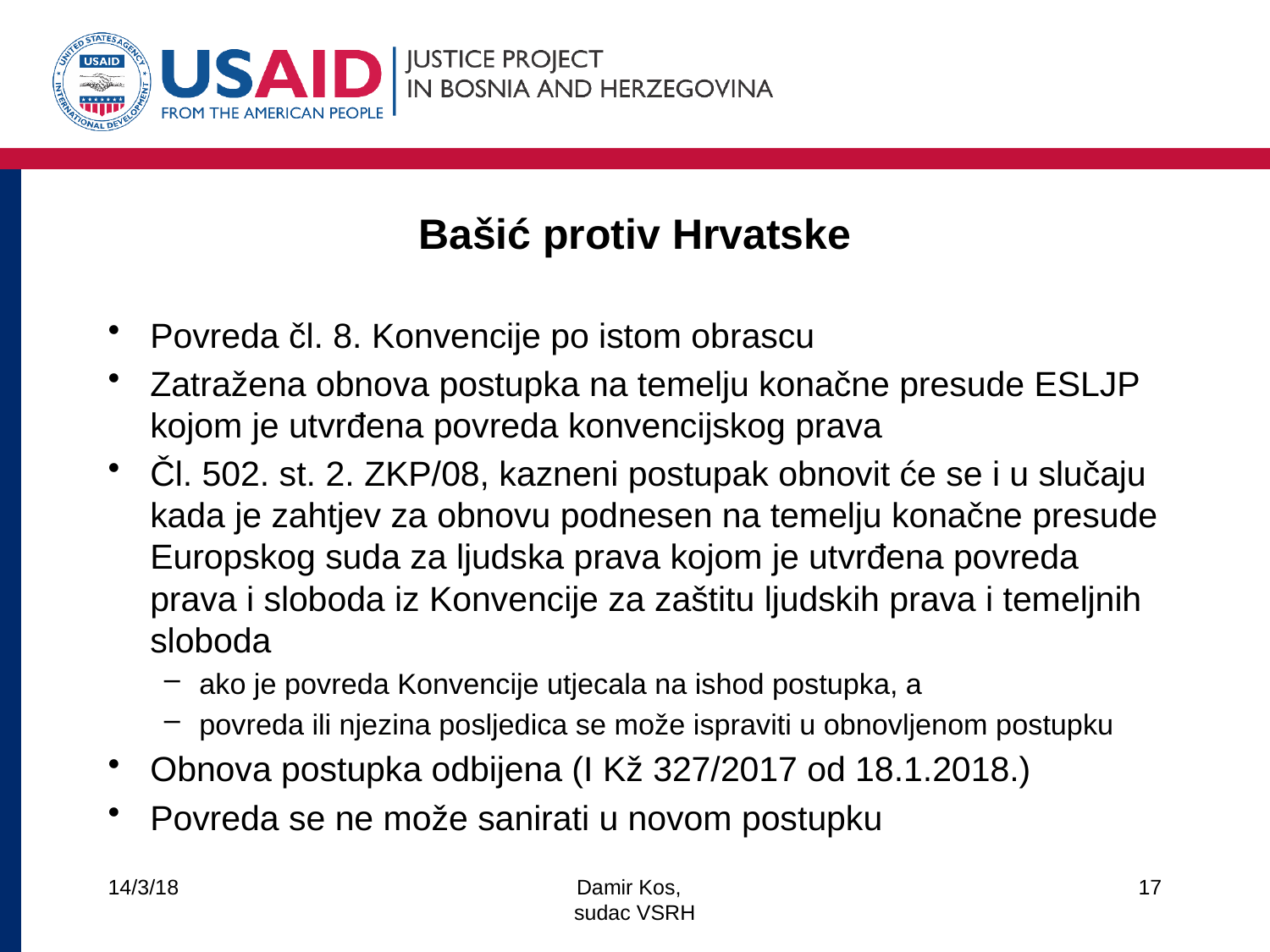

# Bašić protiv Hrvatske
Povreda čl. 8. Konvencije po istom obrascu
Zatražena obnova postupka na temelju konačne presude ESLJP kojom je utvrđena povreda konvencijskog prava
Čl. 502. st. 2. ZKP/08, kazneni postupak obnovit će se i u slučaju kada je zahtjev za obnovu podnesen na temelju konačne presude Europskog suda za ljudska prava kojom je utvrđena povreda prava i sloboda iz Konvencije za zaštitu ljudskih prava i temeljnih sloboda
ako je povreda Konvencije utjecala na ishod postupka, a
povreda ili njezina posljedica se može ispraviti u obnovljenom postupku
Obnova postupka odbijena (I Kž 327/2017 od 18.1.2018.)
Povreda se ne može sanirati u novom postupku
14/3/18
Damir Kos,
sudac VSRH
17